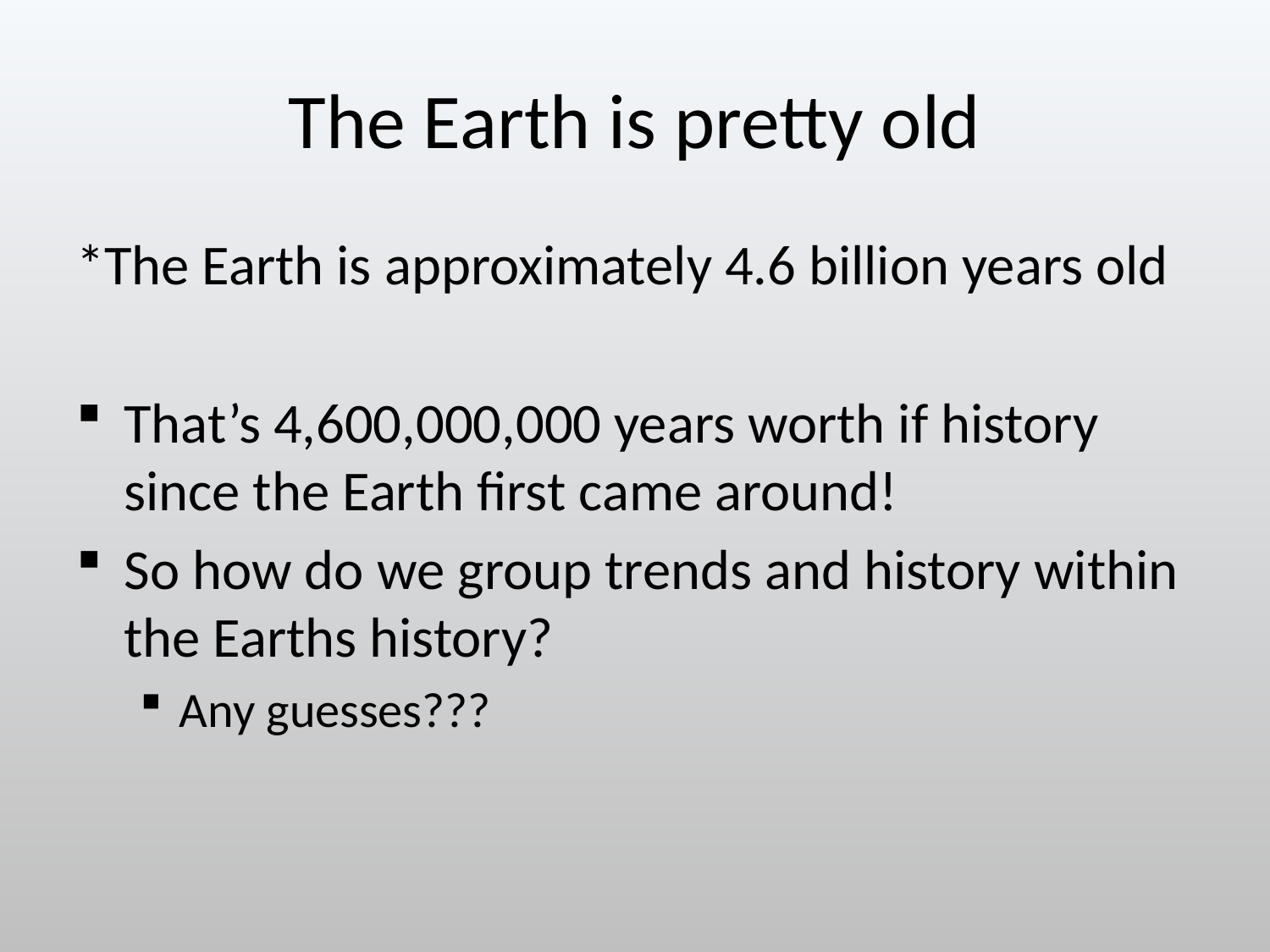

# The Earth is pretty old
*The Earth is approximately 4.6 billion years old

That’s 4,600,000,000 years worth if history since the Earth first came around!
So how do we group trends and history within the Earths history?
Any guesses???